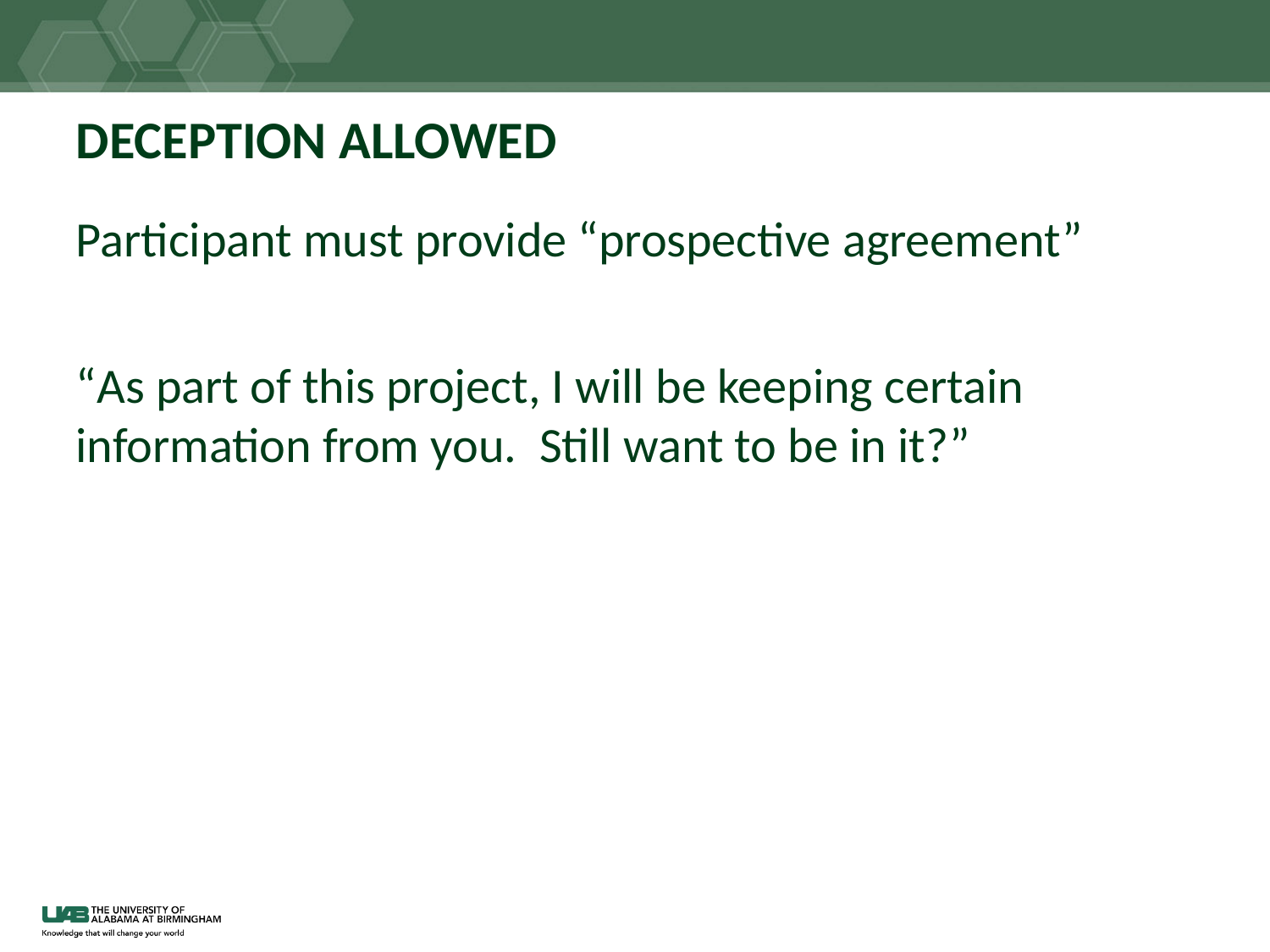

# DECEPTION ALLOWED
Participant must provide “prospective agreement”

“As part of this project, I will be keeping certain information from you.  Still want to be in it?”